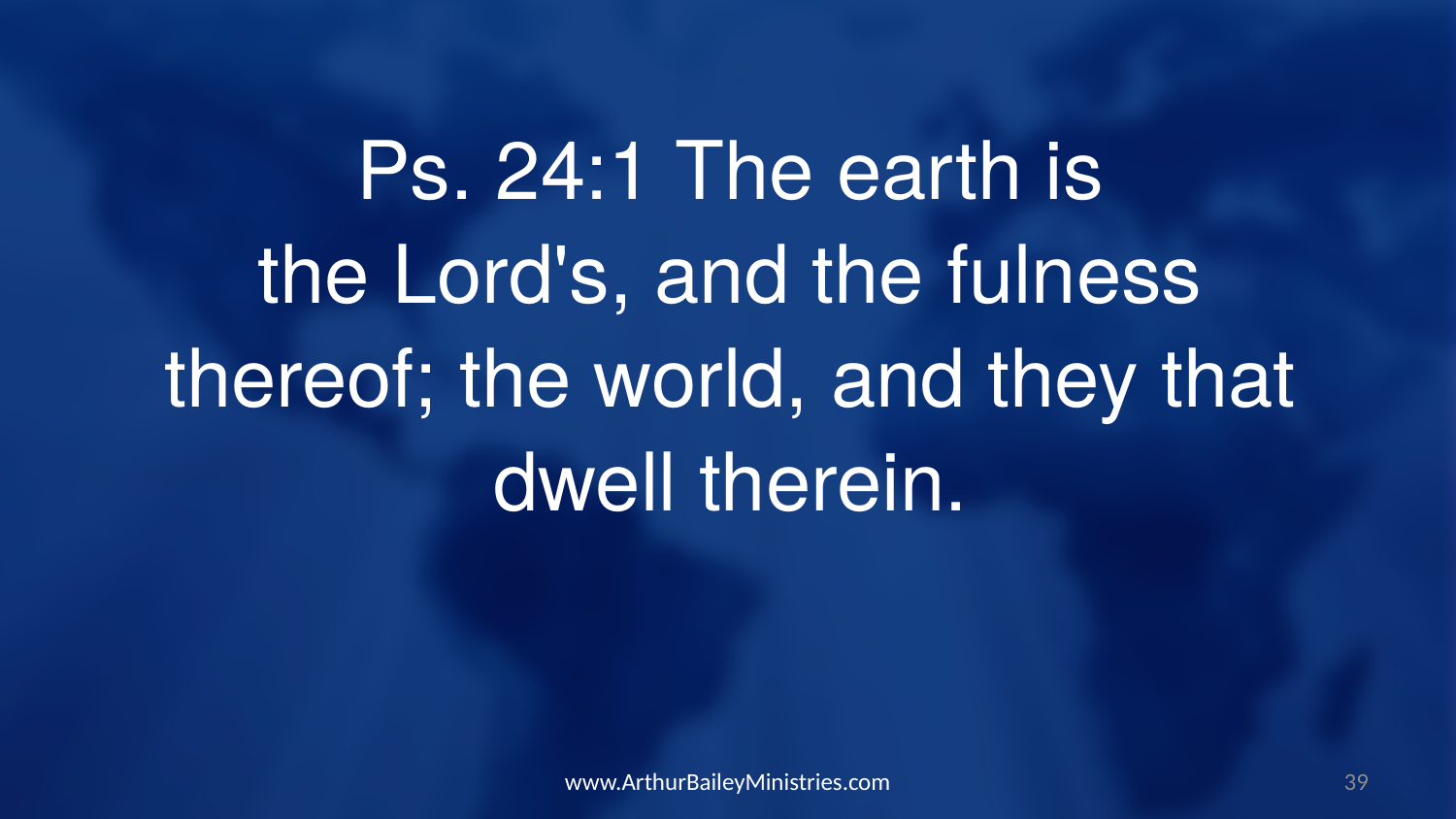

Ps. 24:1 The earth is the Lord's, and the fulness thereof; the world, and they that dwell therein.

www.ArthurBaileyMinistries.com
39